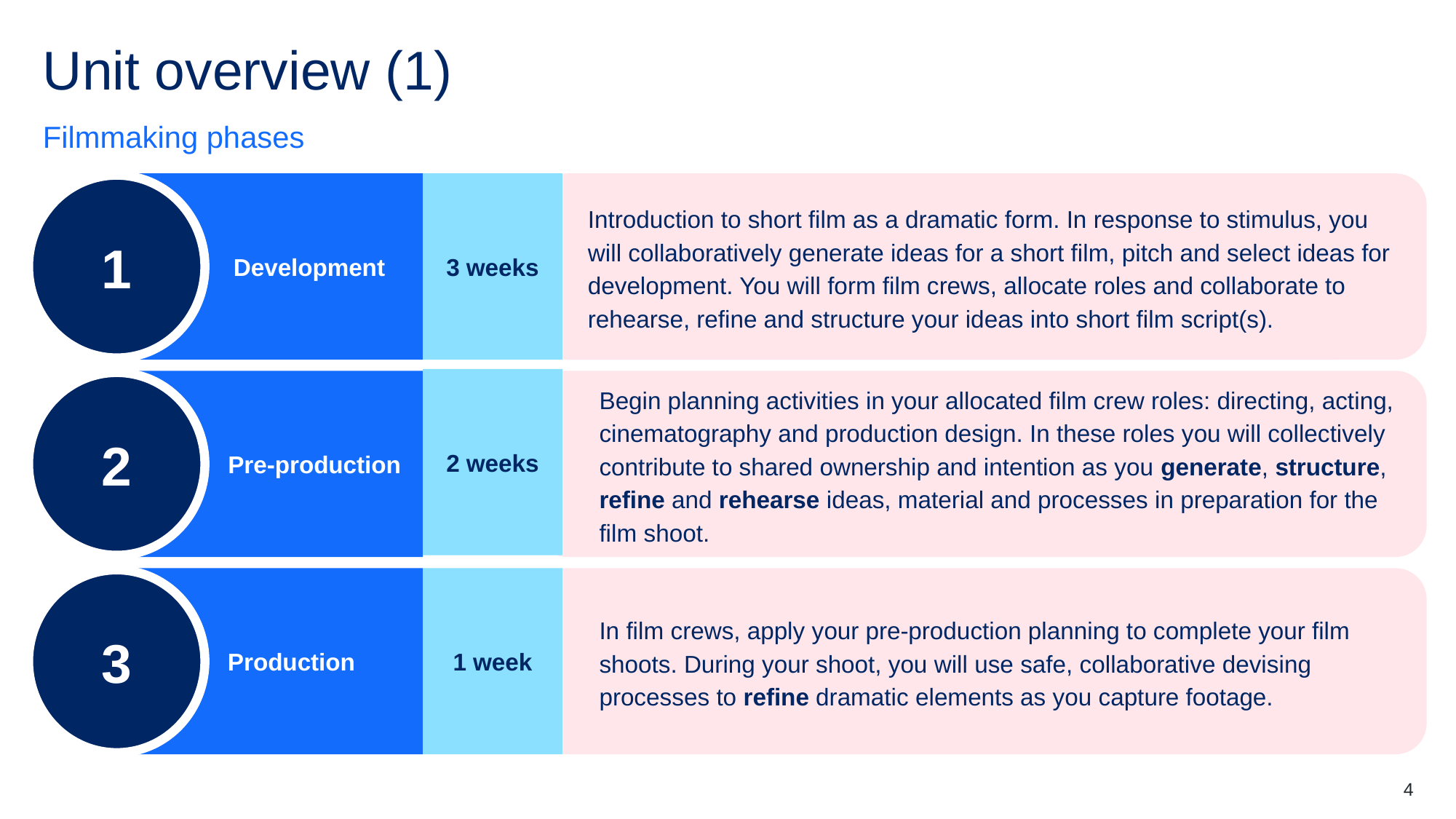

# Unit overview (1)
Filmmaking phases
Development
3 weeks
Introduction to short film as a dramatic form. In response to stimulus, you will collaboratively generate ideas for a short film, pitch and select ideas for development. You will form film crews, allocate roles and collaborate to rehearse, refine and structure your ideas into short film script(s).
1
2 weeks
Pre-production
Begin planning activities in your allocated film crew roles: directing, acting, cinematography and production design. In these roles you will collectively contribute to shared ownership and intention as you generate, structure, refine and rehearse ideas, material and processes in preparation for the film shoot.
2
Production
1 week
In film crews, apply your pre-production planning to complete your film shoots. During your shoot, you will use safe, collaborative devising processes to refine dramatic elements as you capture footage.
3
4